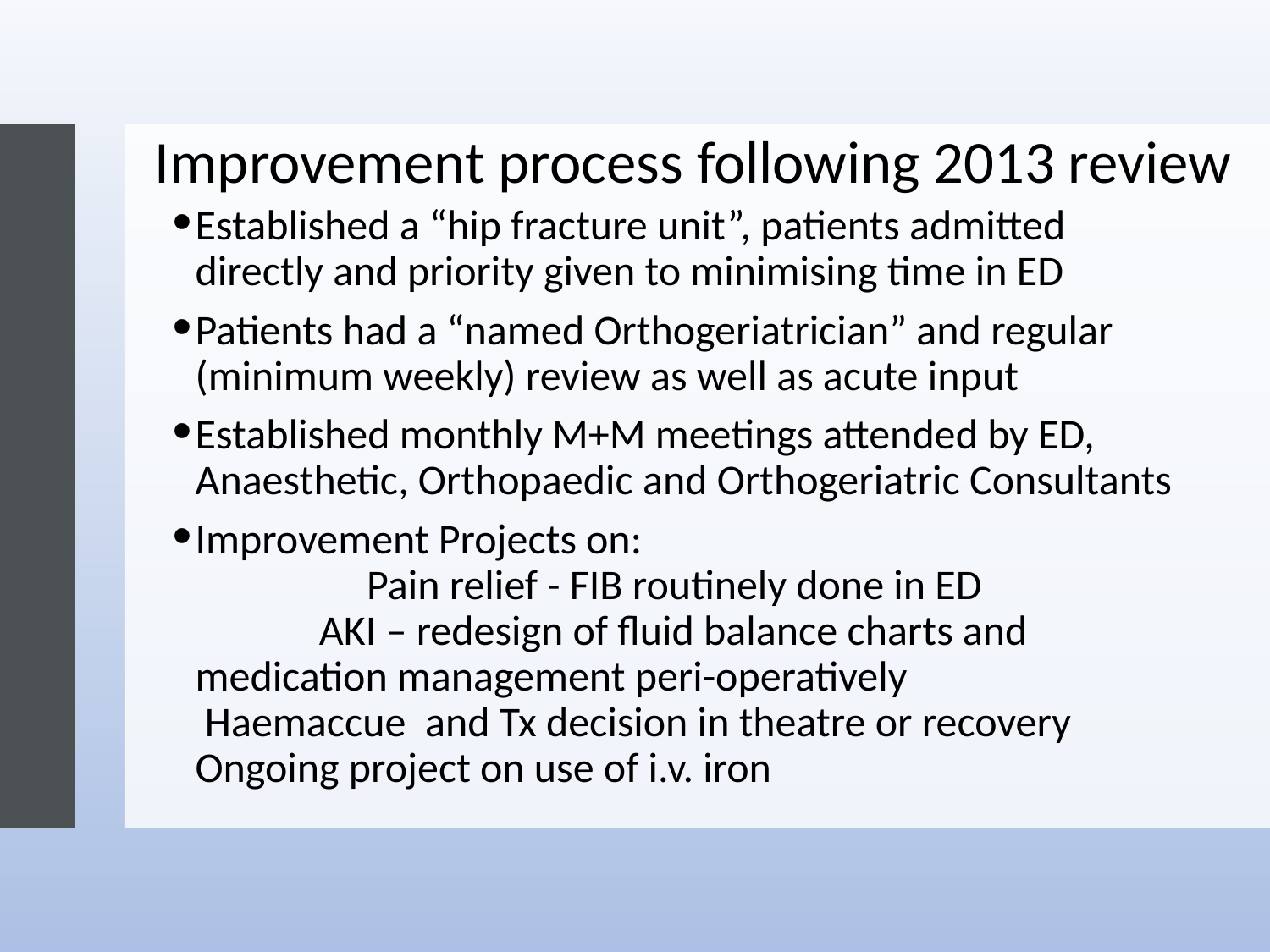

# Improvement process following 2013 review

Established a “hip fracture unit”, patients admitted directly and priority given to minimising time in ED
Patients had a “named Orthogeriatrician” and regular (minimum weekly) review as well as acute input
Established monthly M+M meetings attended by ED, Anaesthetic, Orthopaedic and Orthogeriatric Consultants
Improvement Projects on:                                                                          Pain relief - FIB routinely done in ED                                  AKI – redesign of fluid balance charts and medication management peri-operatively                              Haemaccue  and Tx decision in theatre or recovery Ongoing project on use of i.v. iron